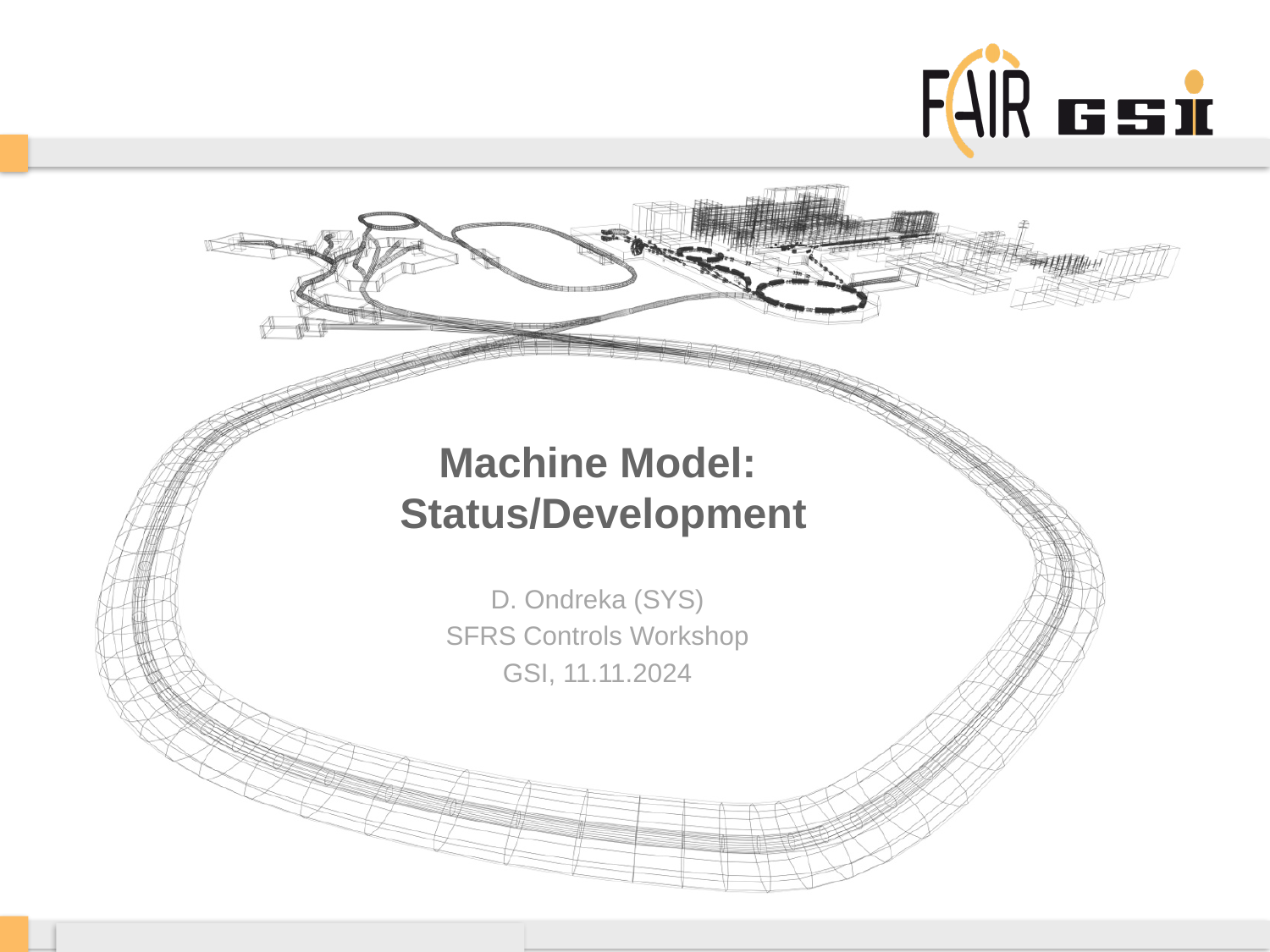

# Machine Model: Status/Development
D. Ondreka (SYS)
SFRS Controls Workshop
GSI, 11.11.2024